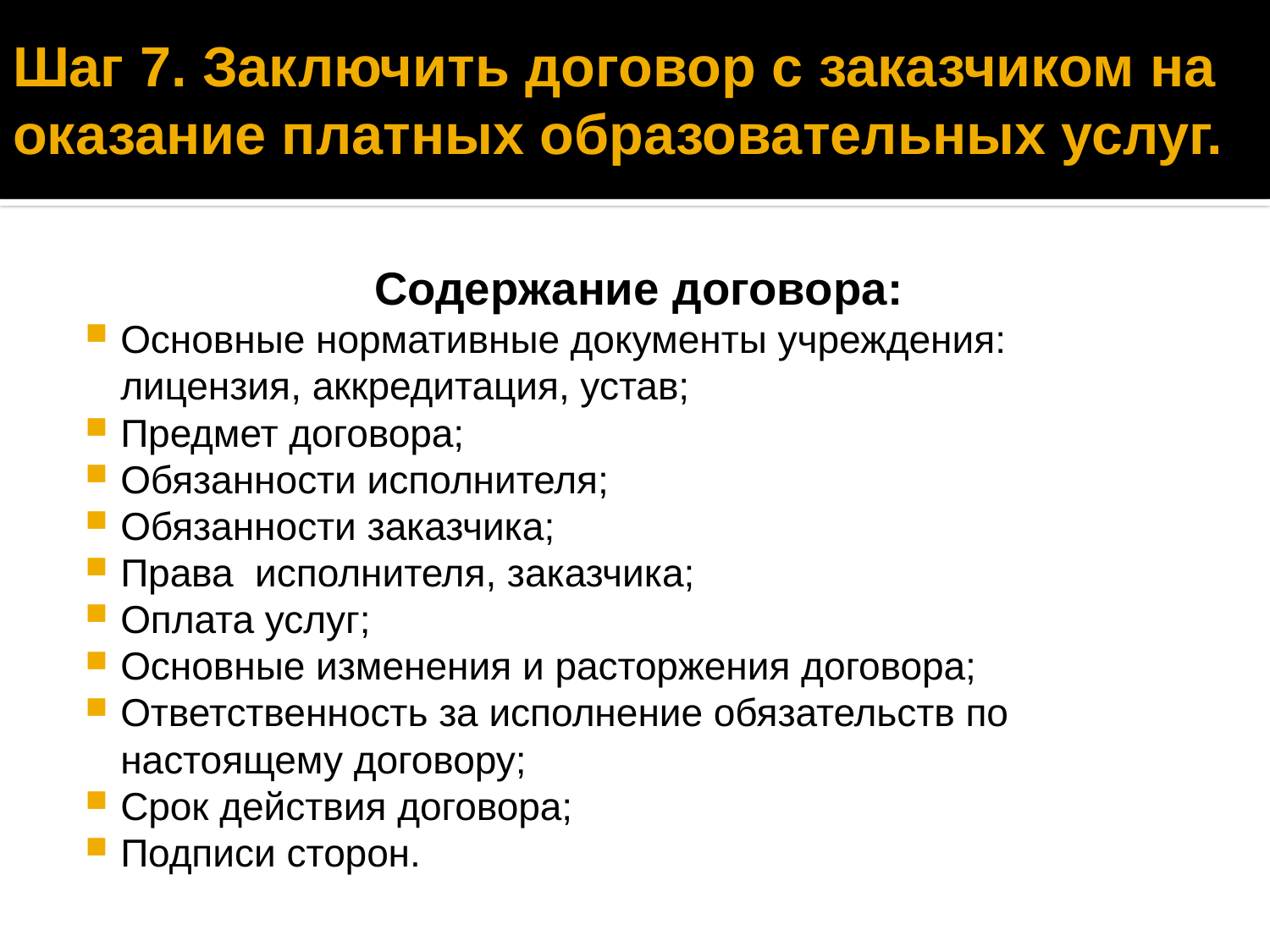

# Шаг 7. Заключить договор с заказчиком на оказание платных образовательных услуг.
Содержание договора:
Основные нормативные документы учреждения: лицензия, аккредитация, устав;
Предмет договора;
Обязанности исполнителя;
Обязанности заказчика;
Права  исполнителя, заказчика;
Оплата услуг;
Основные изменения и расторжения договора;
Ответственность за исполнение обязательств по настоящему договору;
Срок действия договора;
Подписи сторон.